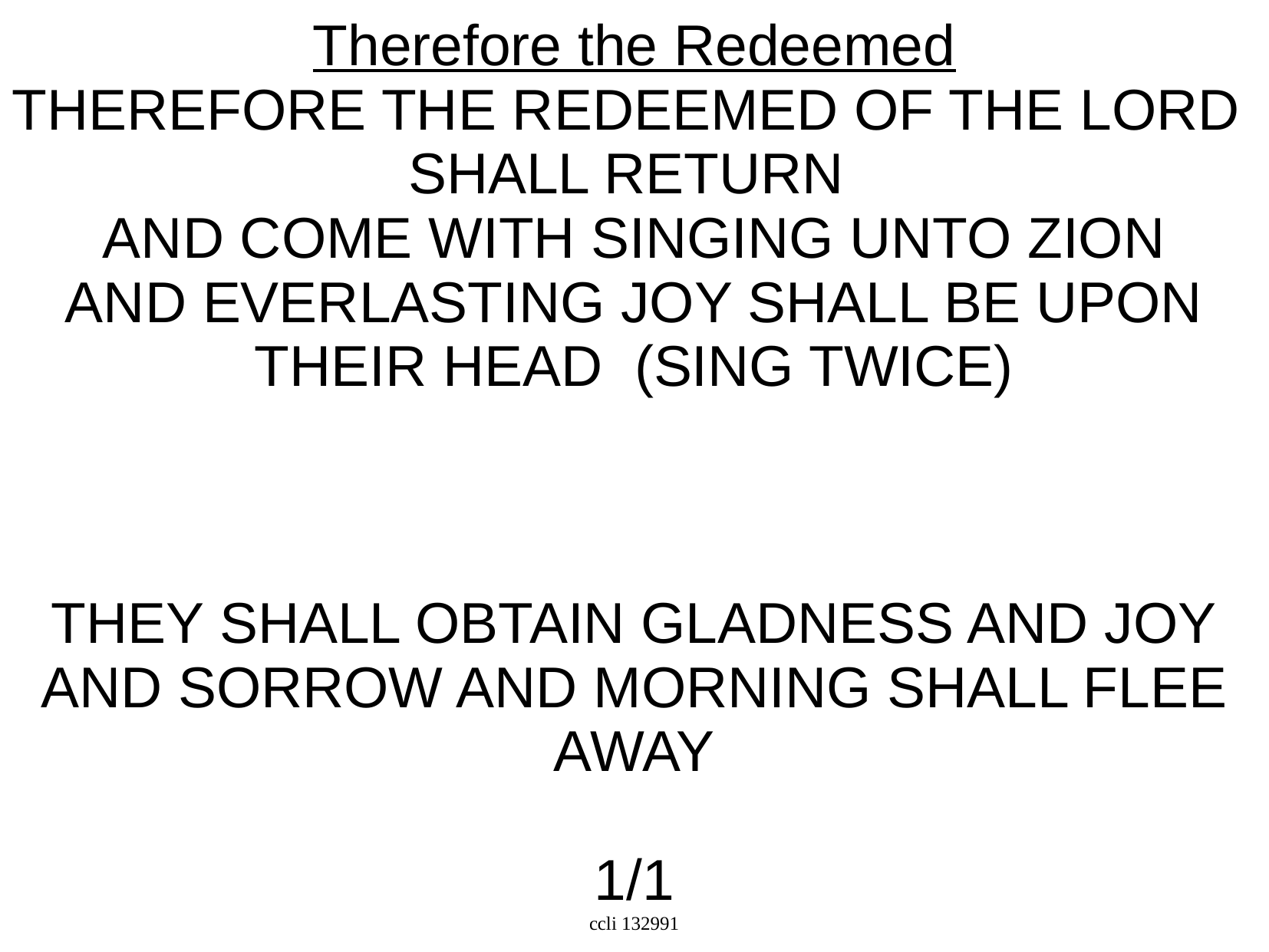

Therefore the Redeemed
THEREFORE THE REDEEMED OF THE LORD
SHALL RETURN
AND COME WITH SINGING UNTO ZION
AND EVERLASTING JOY SHALL BE UPON THEIR HEAD  (SING TWICE)

THEY SHALL OBTAIN GLADNESS AND JOY
AND SORROW AND MORNING SHALL FLEE AWAY

1/1
ccli 132991